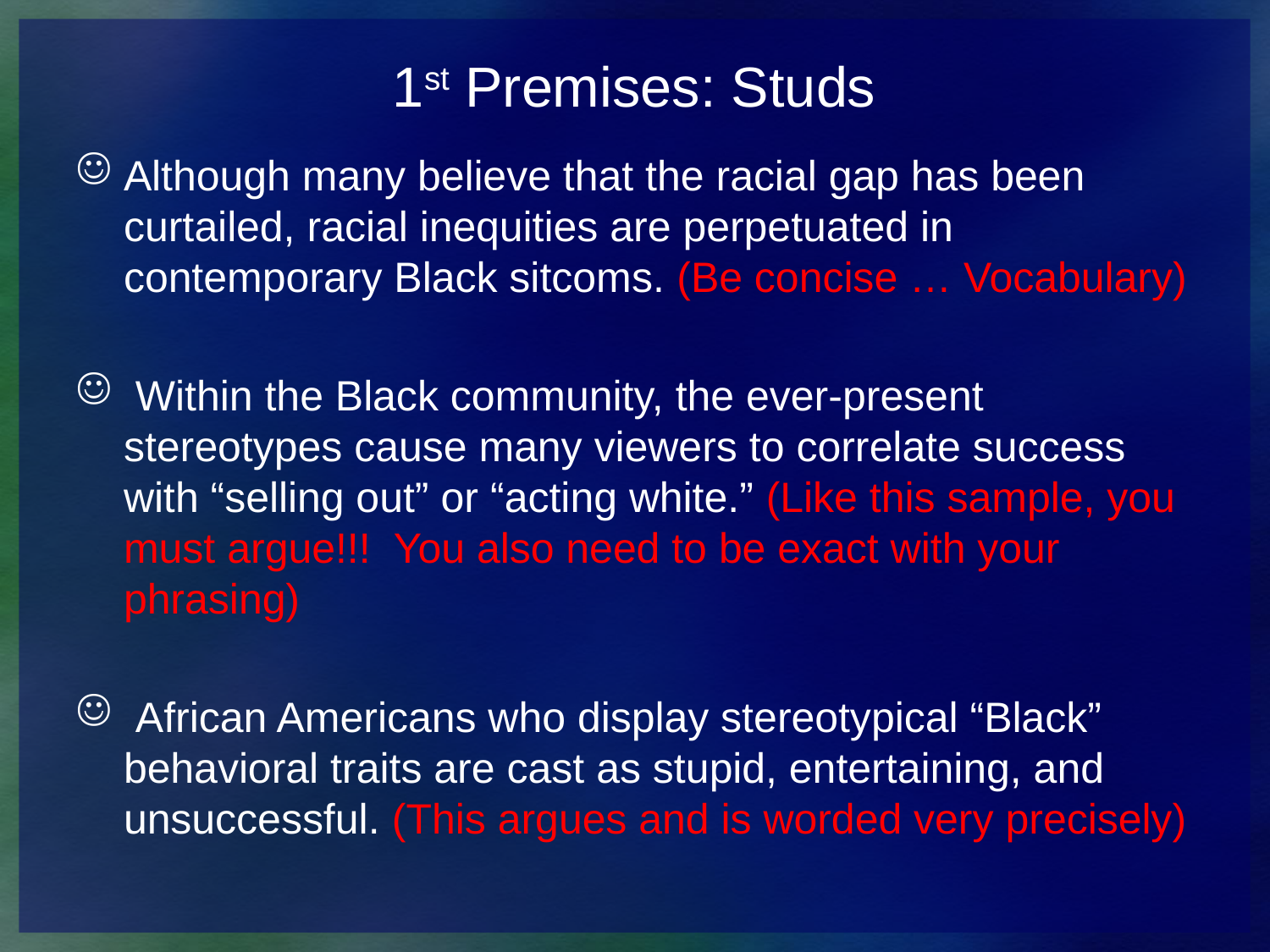

# 1st Premises: Studs
Although many believe that the racial gap has been curtailed, racial inequities are perpetuated in contemporary Black sitcoms. (Be concise … Vocabulary)

 Within the Black community, the ever-present stereotypes cause many viewers to correlate success with “selling out” or “acting white.” (Like this sample, you must argue!!!  You also need to be exact with your phrasing)

 African Americans who display stereotypical “Black” behavioral traits are cast as stupid, entertaining, and unsuccessful. (This argues and is worded very precisely)